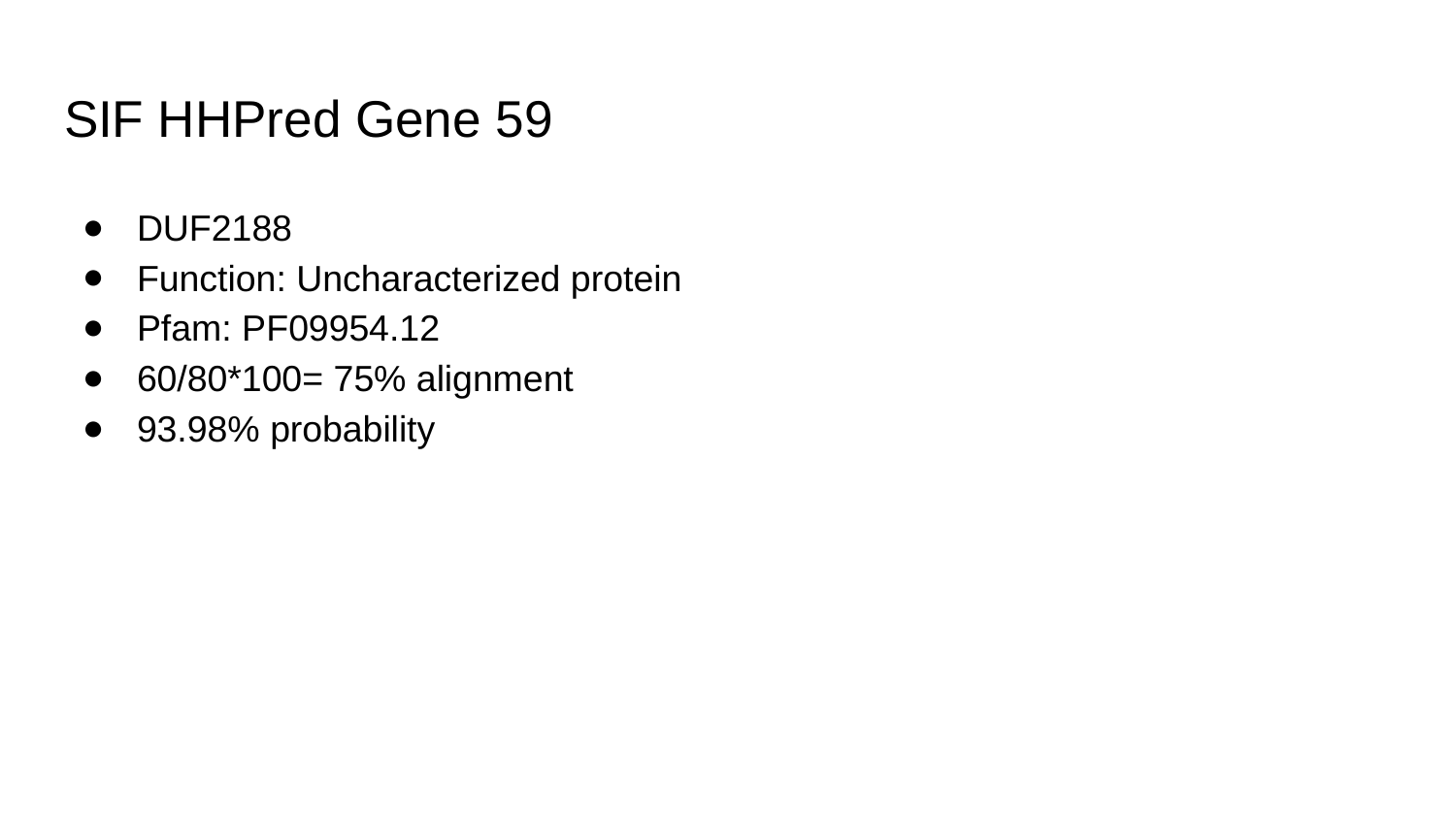

# SIF HHPred Gene 59
DUF2188
Function: Uncharacterized protein
Pfam: PF09954.12
60/80*100= 75% alignment
93.98% probability